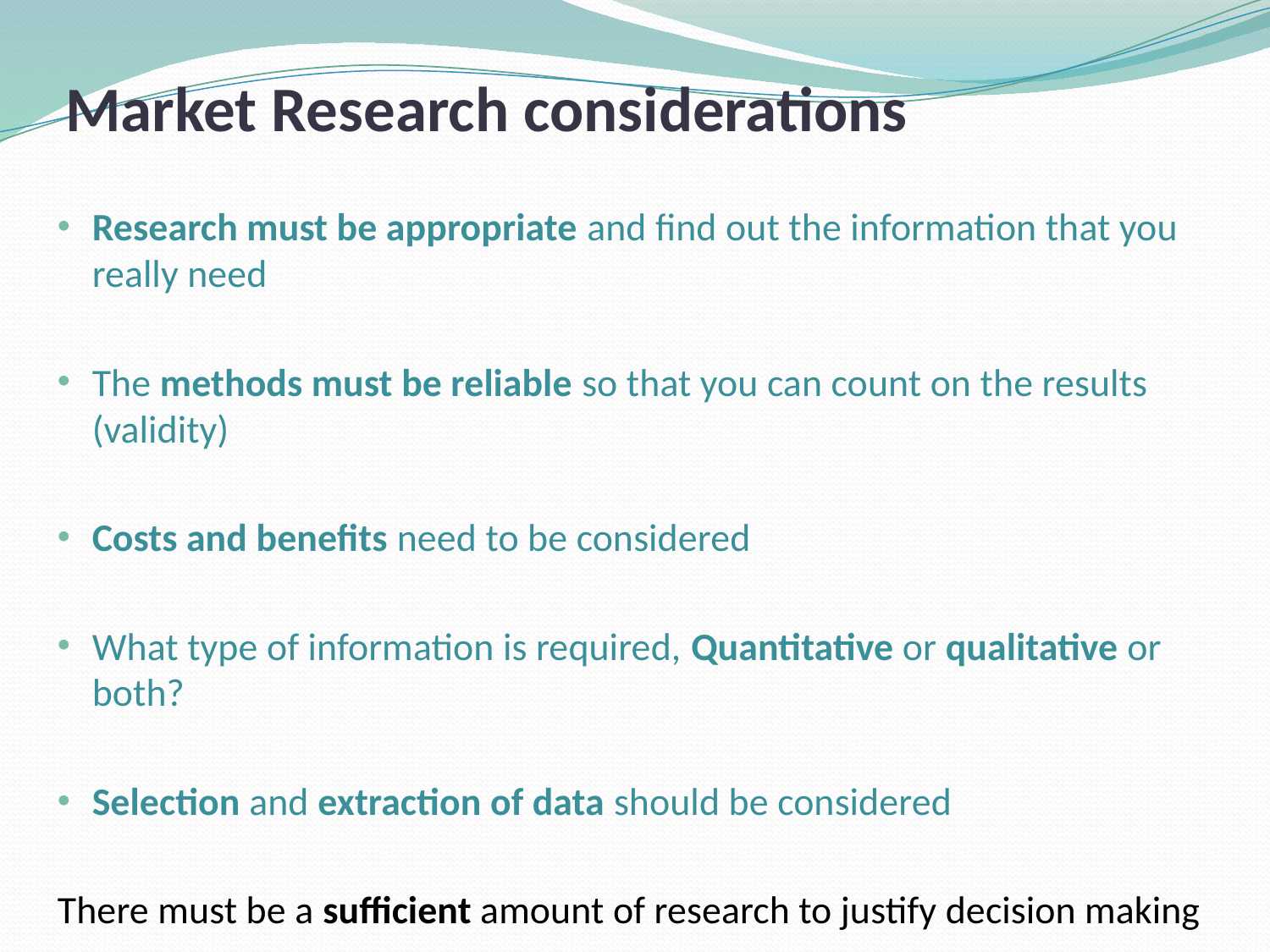

# Market Research considerations

Research must be appropriate and find out the information that you really need

The methods must be reliable so that you can count on the results (validity)

Costs and benefits need to be considered

What type of information is required, Quantitative or qualitative or both?

Selection and extraction of data should be considered

There must be a sufficient amount of research to justify decision making